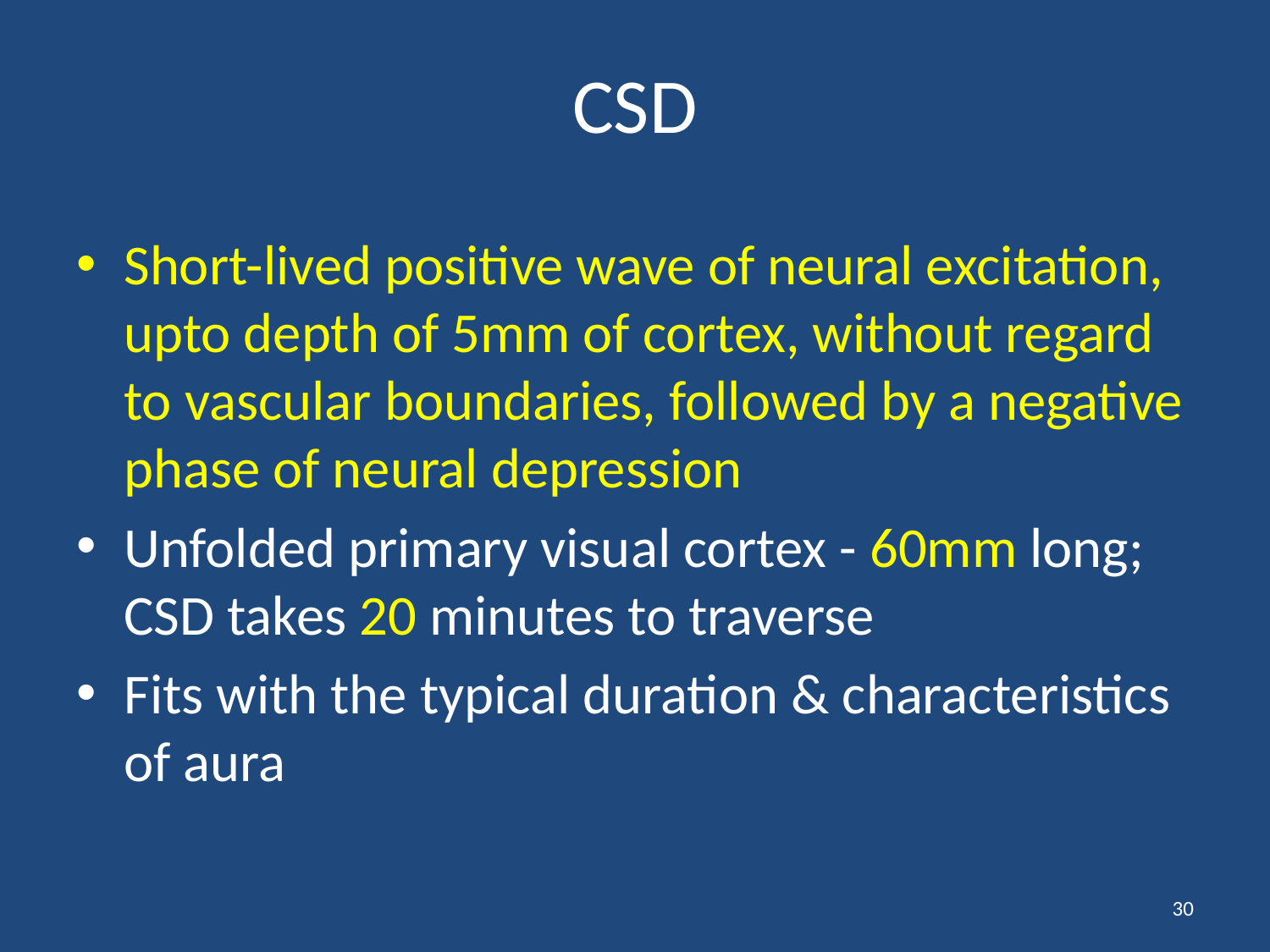

# CSD
Short-lived positive wave of neural excitation, upto depth of 5mm of cortex, without regard to vascular boundaries, followed by a negative phase of neural depression
Unfolded primary visual cortex - 60mm long; CSD takes 20 minutes to traverse
Fits with the typical duration & characteristics of aura
30